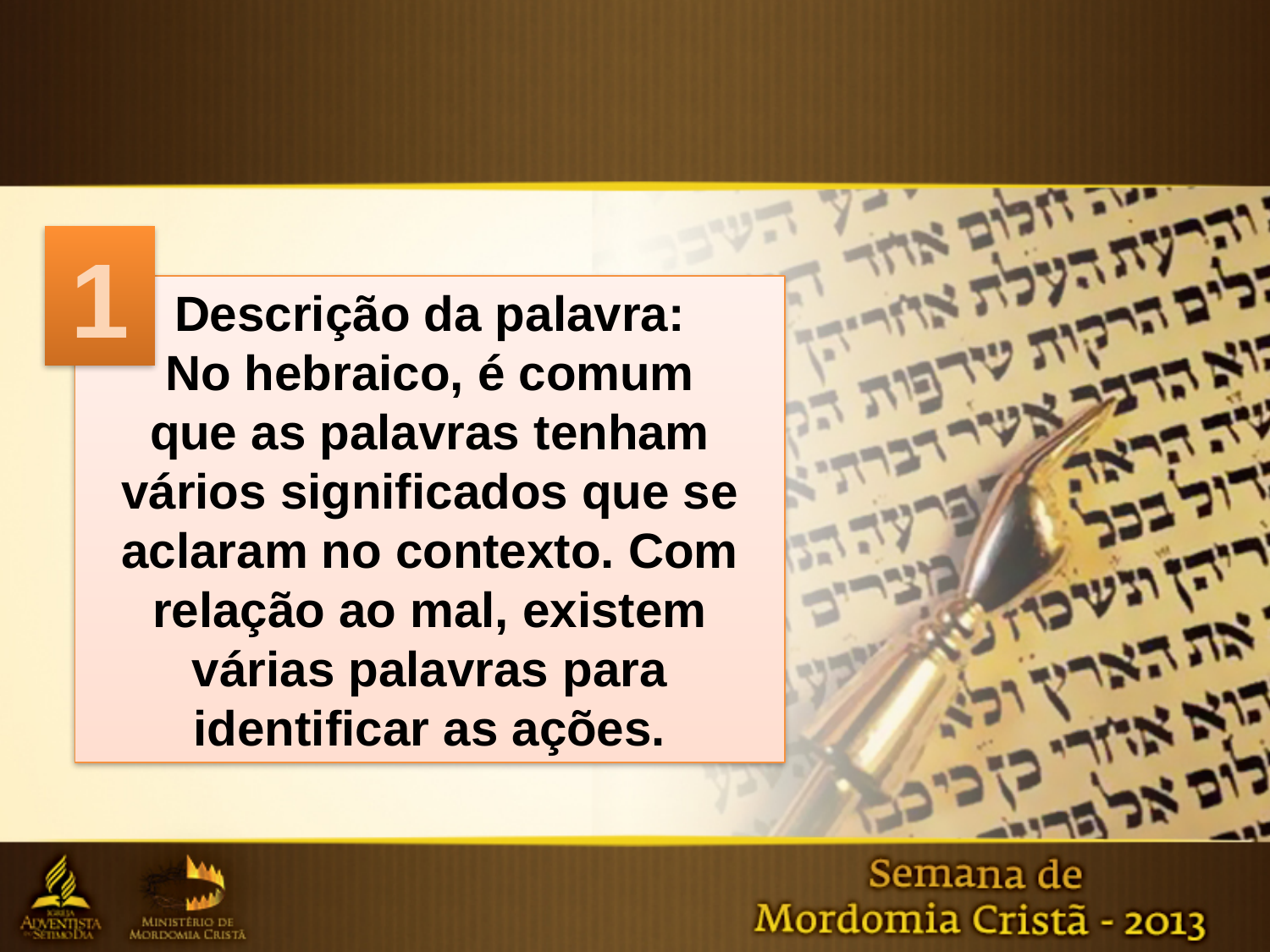

1
Descrição da palavra:
No hebraico, é comum
que as palavras tenham vários significados que se aclaram no contexto. Com relação ao mal, existem várias palavras para identificar as ações.